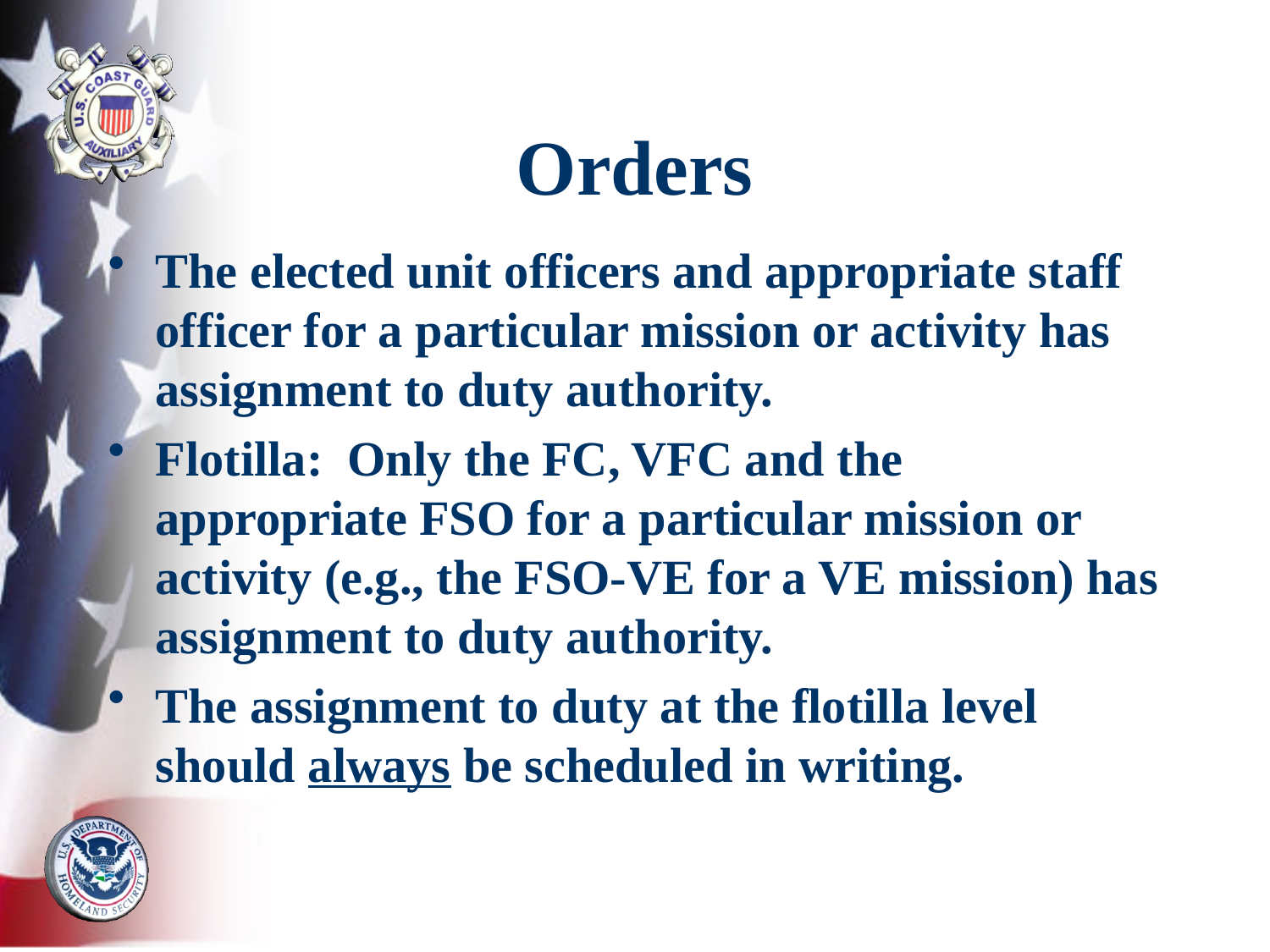

# Orders
The elected unit officers and appropriate staff officer for a particular mission or activity has assignment to duty authority.
Flotilla:  Only the FC, VFC and the appropriate FSO for a particular mission or activity (e.g., the FSO-VE for a VE mission) has assignment to duty authority.
The assignment to duty at the flotilla level should always be scheduled in writing.